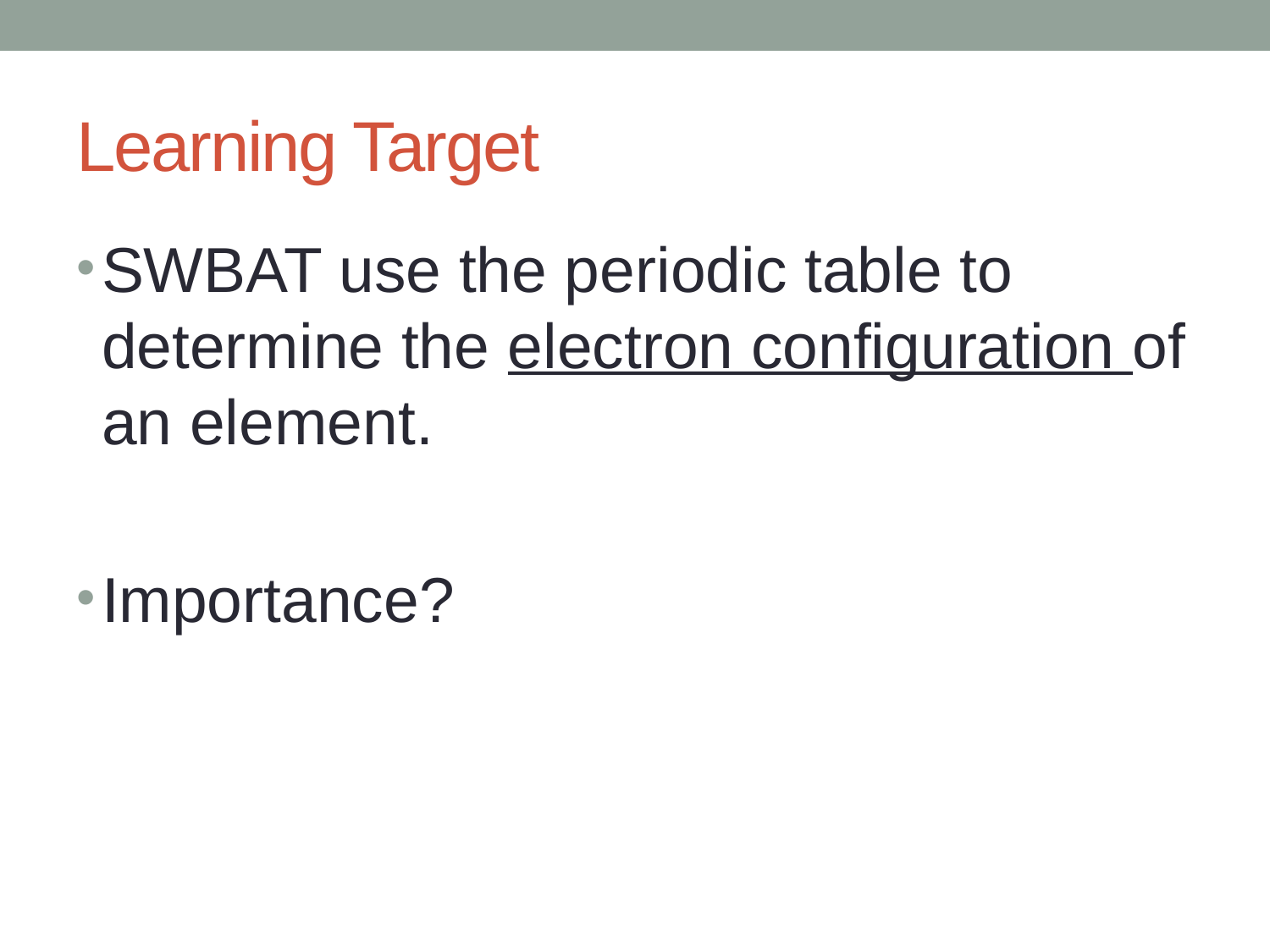

# Learning Target
SWBAT use the periodic table to determine the electron configuration of an element.

Importance?